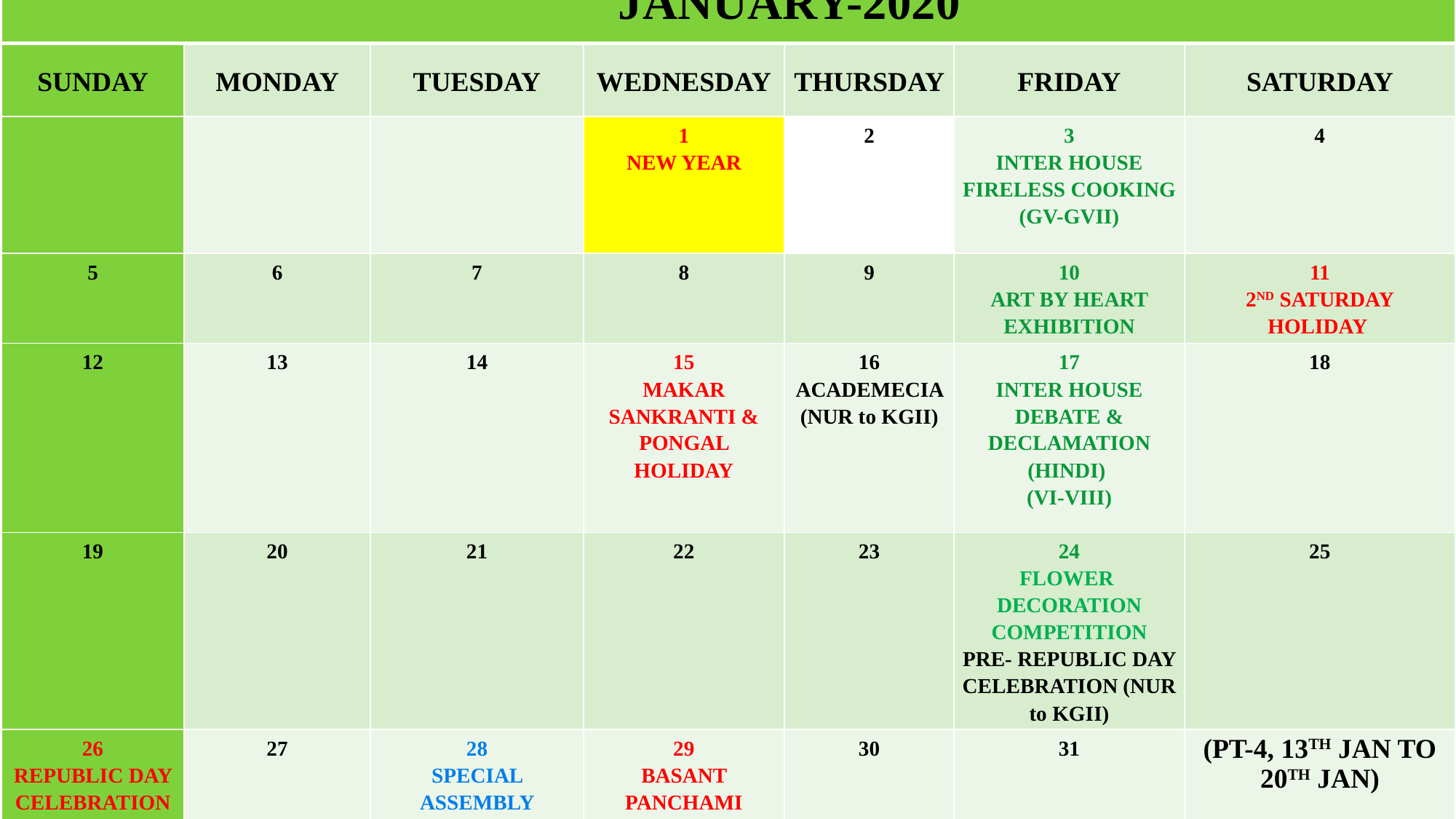

| JANUARY-2020 |  |  |  |  |  |  |
| --- | --- | --- | --- | --- | --- | --- |
| SUNDAY | MONDAY | TUESDAY | WEDNESDAY | THURSDAY | FRIDAY | SATURDAY |
|  |  |  | 1 NEW YEAR | 2 | 3 INTER HOUSE FIRELESS COOKING (GV-GVII) | 4 |
| 5 | 6 | 7 | 8 | 9 | 10 ART BY HEART EXHIBITION | 11 2ND SATURDAY HOLIDAY |
| 12 | 13 | 14 | 15 MAKAR SANKRANTI & PONGAL HOLIDAY | 16 ACADEMECIA (NUR to KGII) | 17 INTER HOUSE DEBATE & DECLAMATION (HINDI) (VI-VIII) | 18 |
| 19 | 20 | 21 | 22 | 23 | 24 FLOWER DECORATION COMPETITION PRE- REPUBLIC DAY CELEBRATION (NUR to KGII) | 25 |
| 26 REPUBLIC DAY CELEBRATION | 27 | 28 SPECIAL ASSEMBLY (BASANT PANCHAMI) | 29 BASANT PANCHAMI HOLIDAY | 30 | 31 | (PT-4, 13TH JAN TO 20TH JAN) |